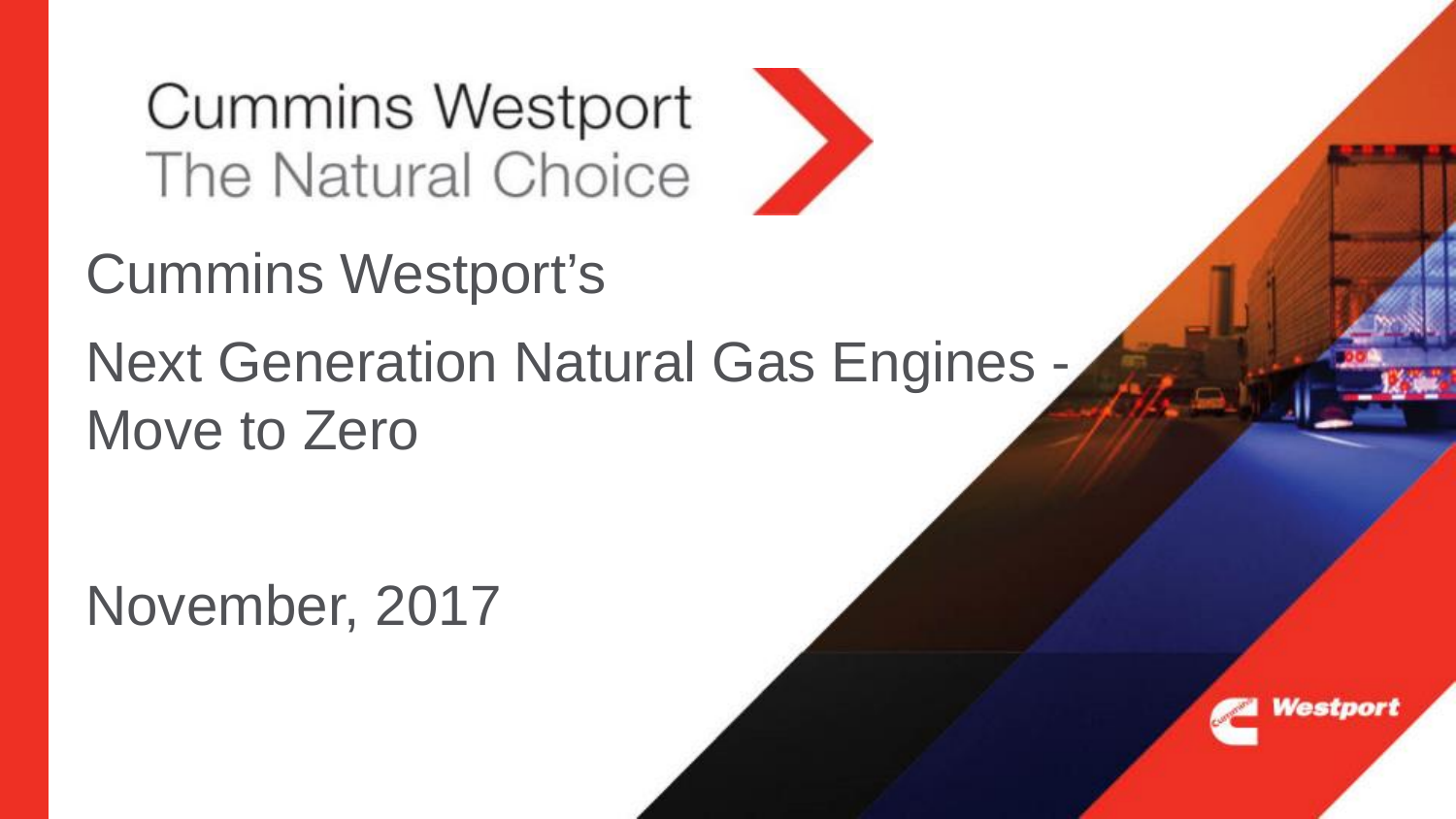

Cummins Westport’s
Next Generation Natural Gas Engines - Move to Zero

November, 2017